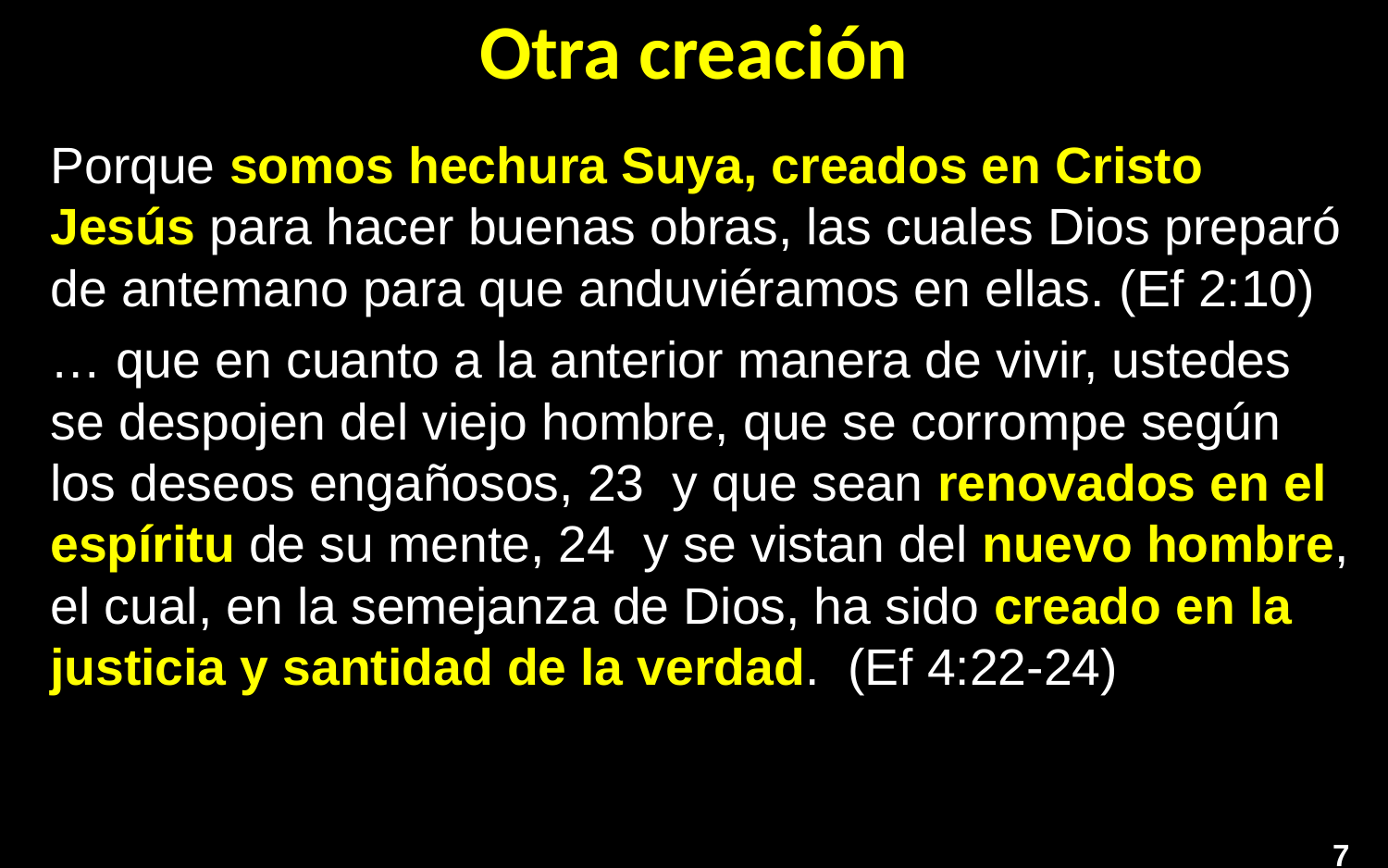

# Otra creación
Porque somos hechura Suya, creados en Cristo Jesús para hacer buenas obras, las cuales Dios preparó de antemano para que anduviéramos en ellas. (Ef 2:10)
… que en cuanto a la anterior manera de vivir, ustedes se despojen del viejo hombre, que se corrompe según los deseos engañosos, 23  y que sean renovados en el espíritu de su mente, 24  y se vistan del nuevo hombre, el cual, en la semejanza de Dios, ha sido creado en la justicia y santidad de la verdad.  (Ef 4:22-24)
7